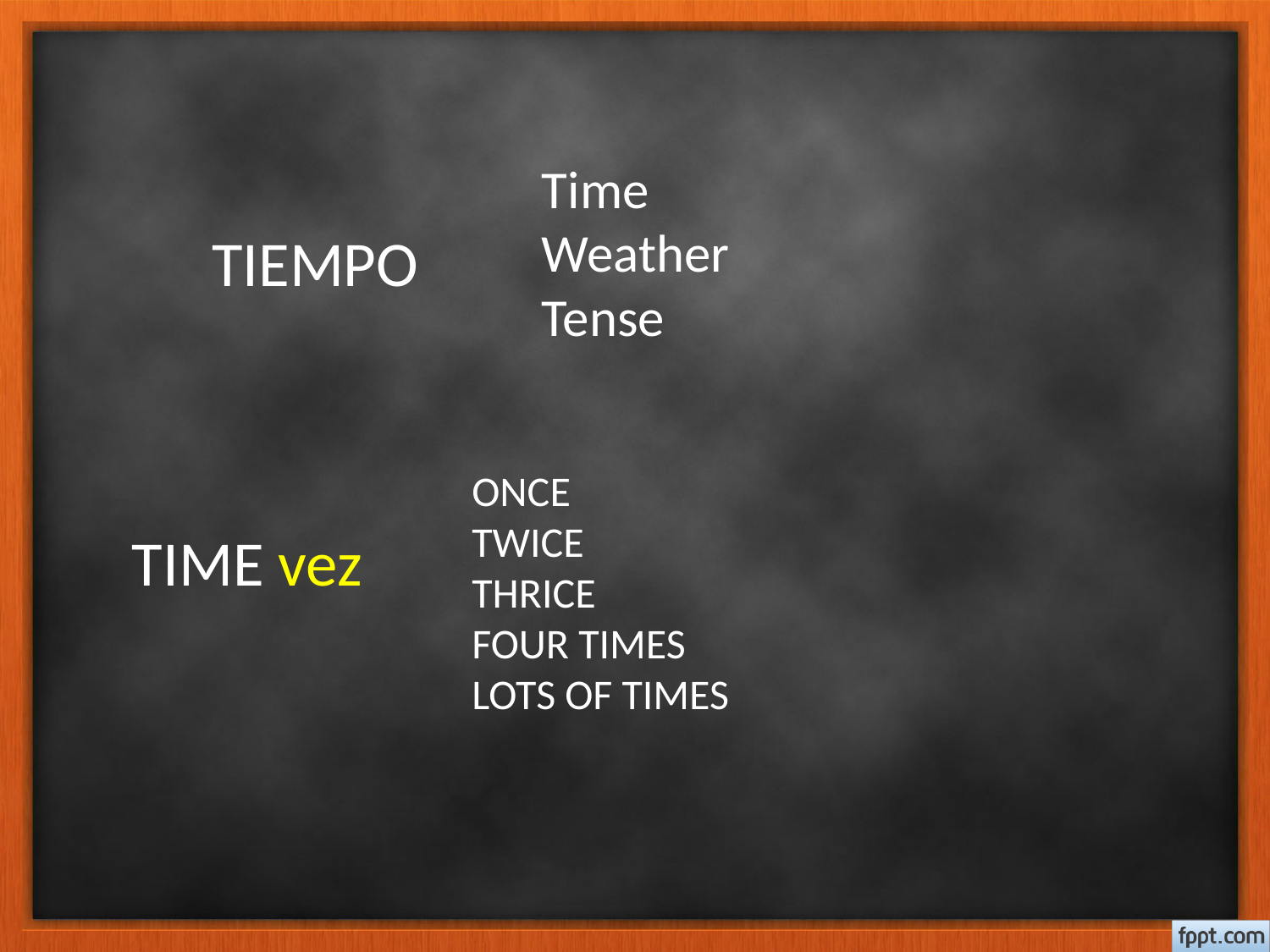

Time
Weather
Tense
# TIEMPO
ONCE
TWICE
THRICE
FOUR TIMES
LOTS OF TIMES
TIME vez